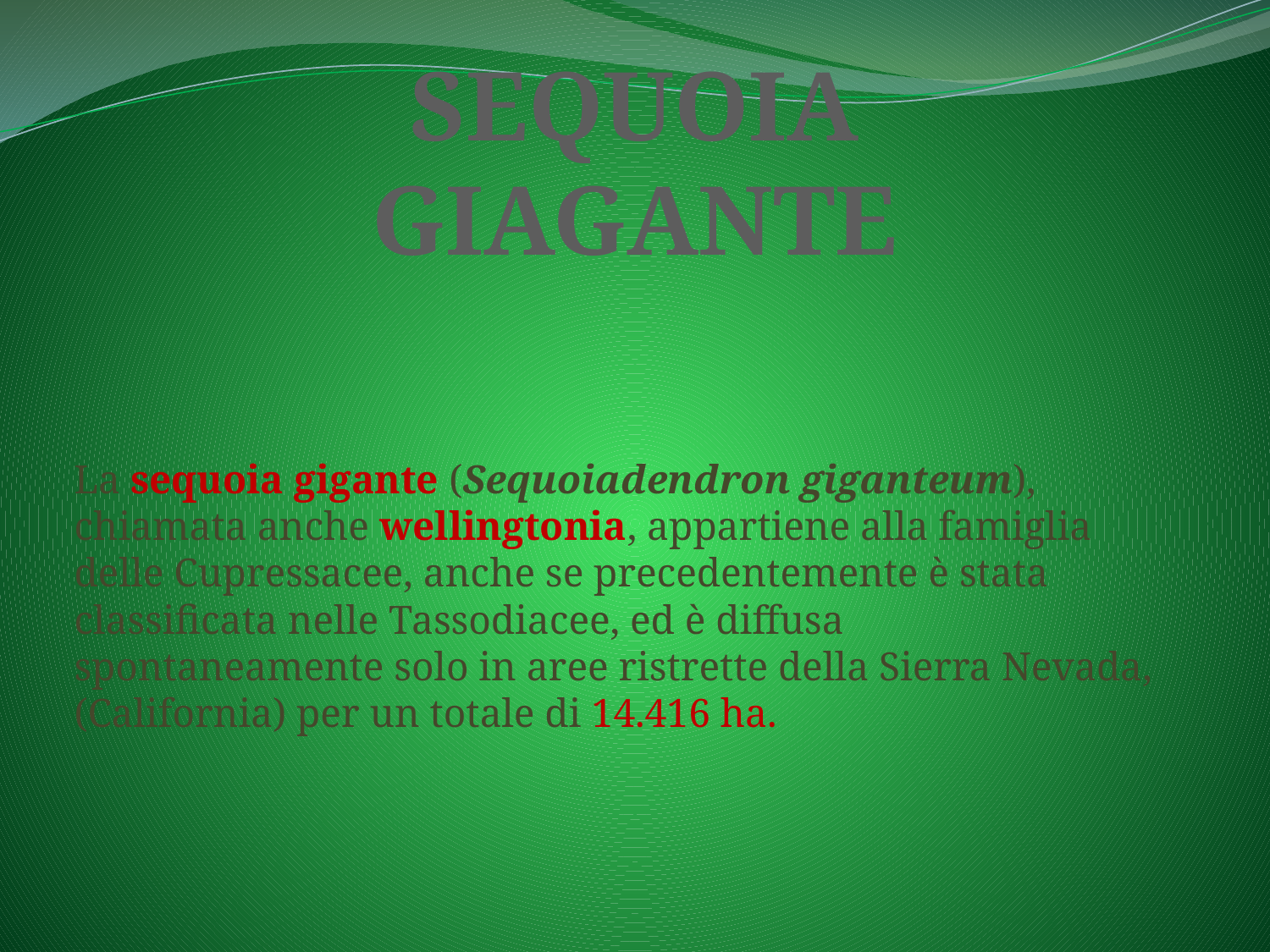

SEQUOIA
GIAGANTE
La sequoia gigante (Sequoiadendron giganteum), chiamata anche wellingtonia, appartiene alla famiglia delle Cupressacee, anche se precedentemente è stata classificata nelle Tassodiacee, ed è diffusa spontaneamente solo in aree ristrette della Sierra Nevada,(California) per un totale di 14.416 ha.